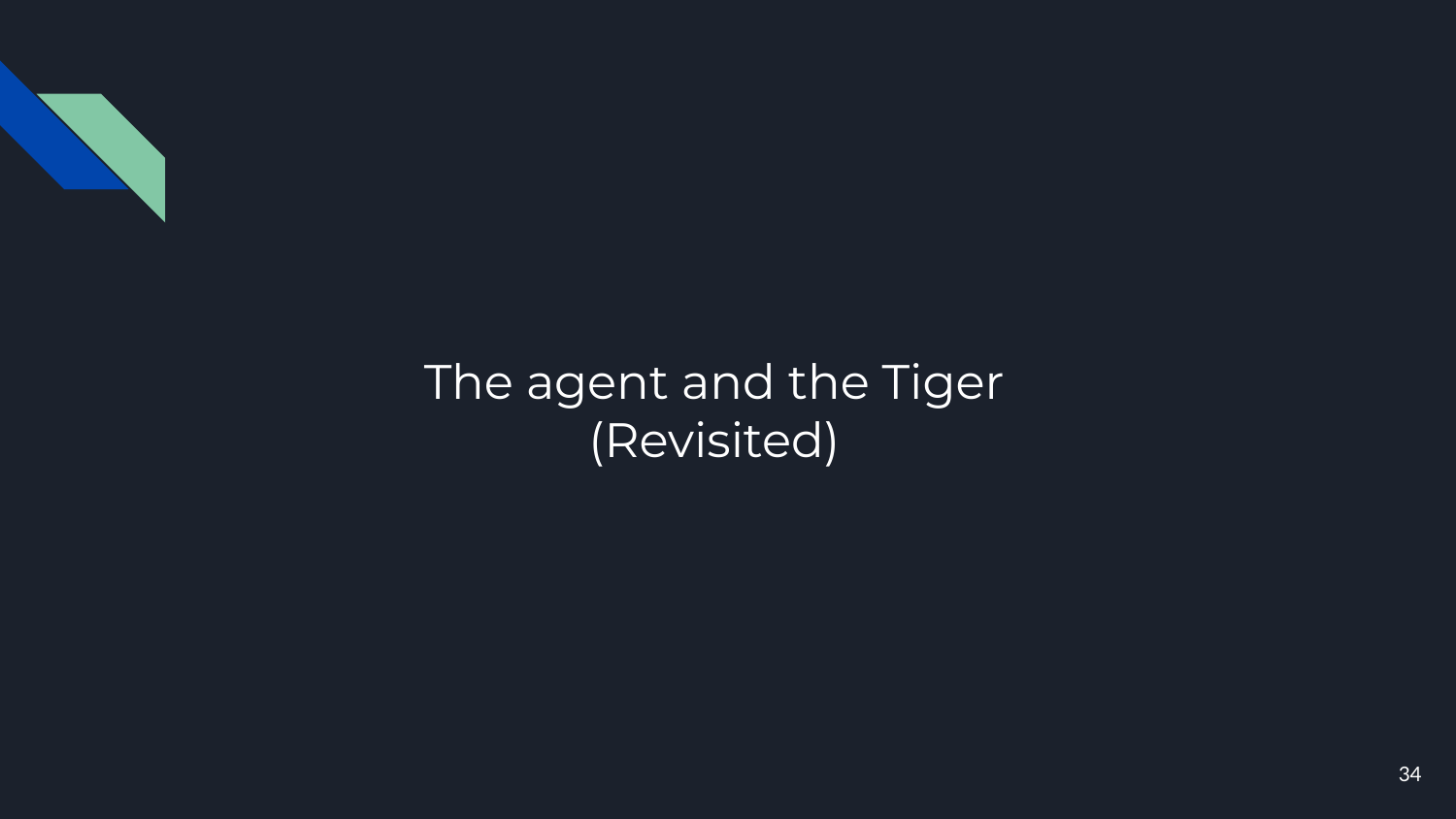

# The agent and the Tiger
(Revisited)
34